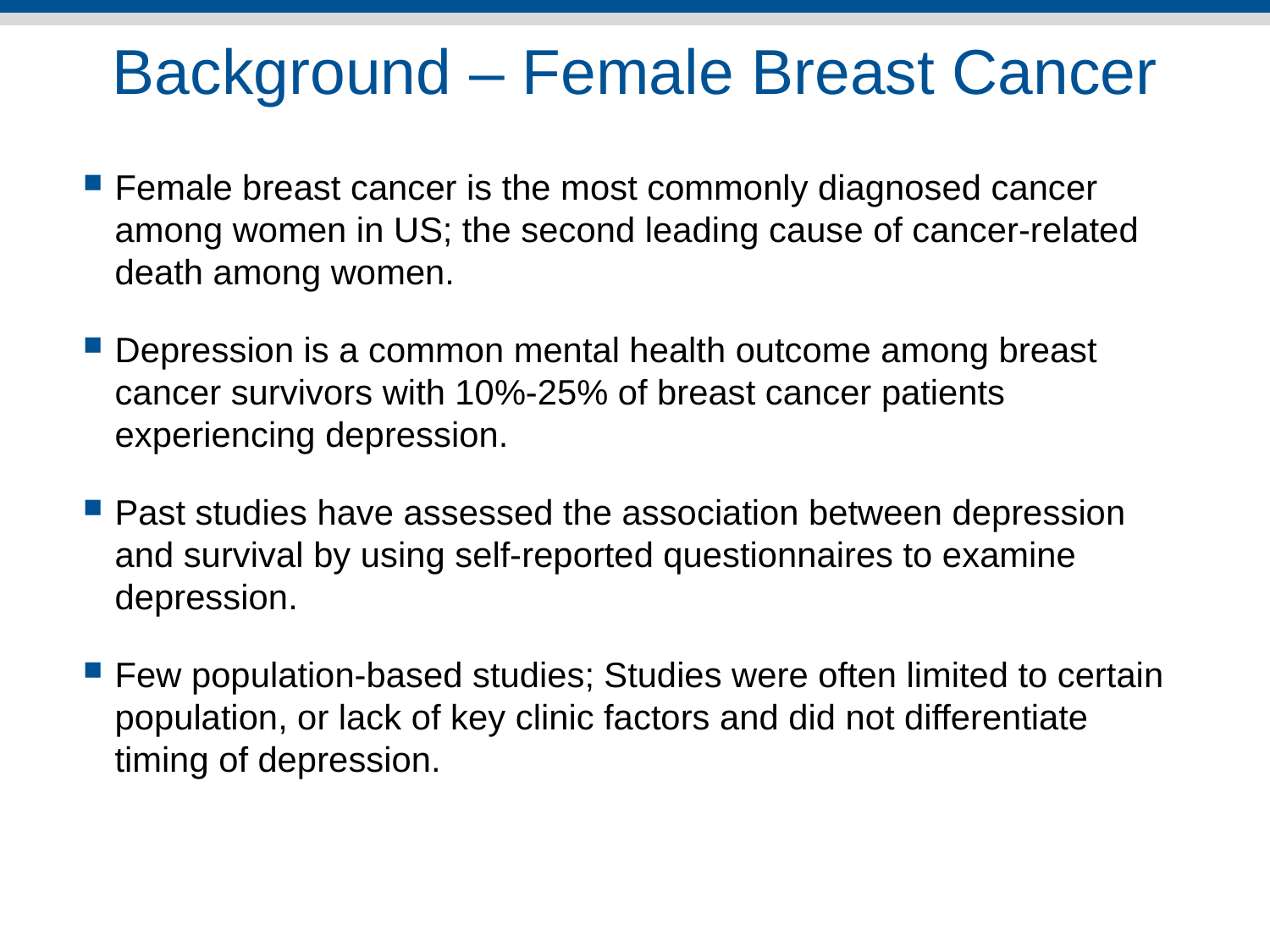

# Background – Female Breast Cancer
Female breast cancer is the most commonly diagnosed cancer among women in US; the second leading cause of cancer-related death among women.
Depression is a common mental health outcome among breast cancer survivors with 10%-25% of breast cancer patients experiencing depression.
Past studies have assessed the association between depression and survival by using self-reported questionnaires to examine depression.
Few population-based studies; Studies were often limited to certain population, or lack of key clinic factors and did not differentiate timing of depression.